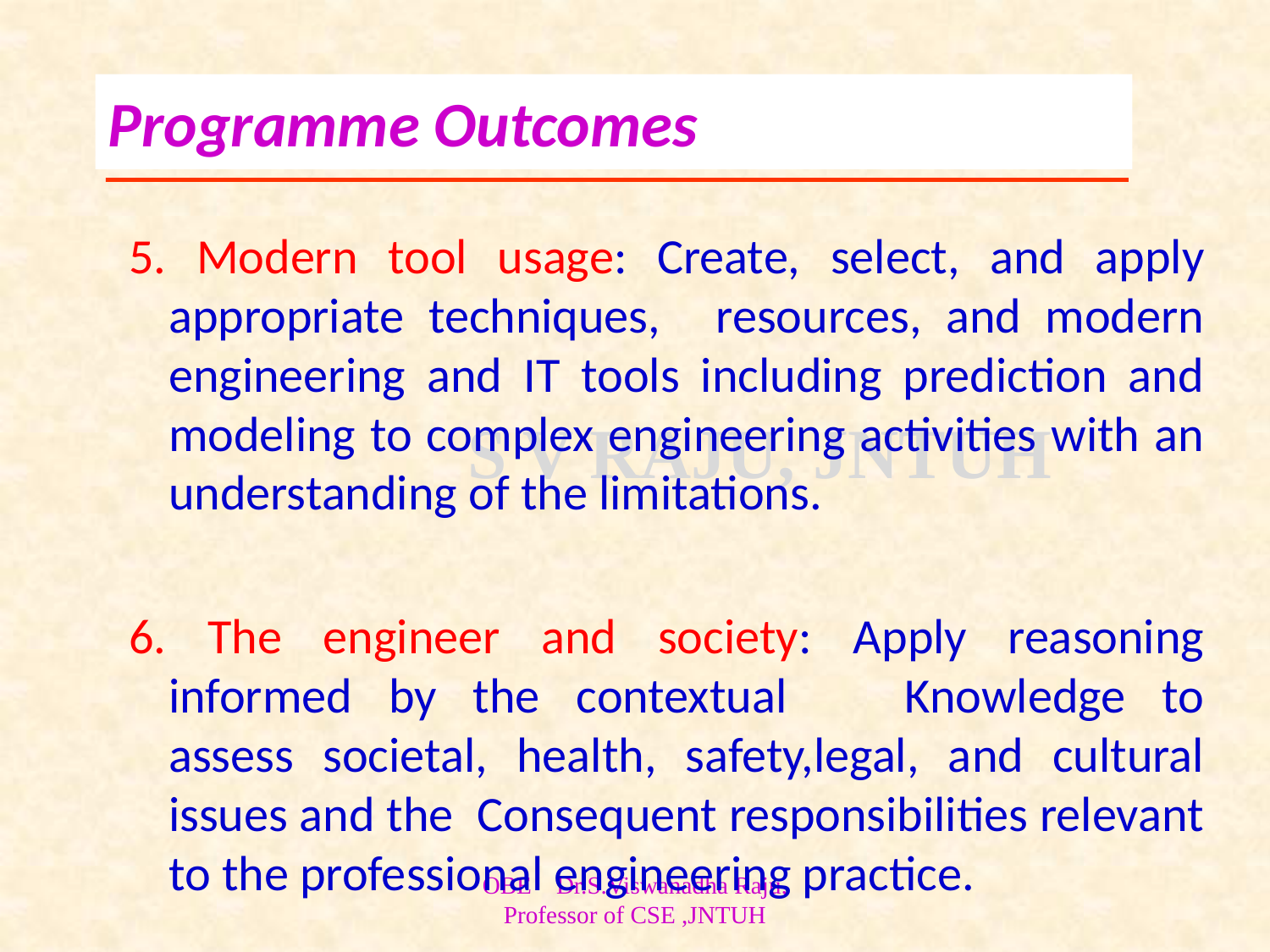

# Programme Outcomes

5. Modern tool usage: Create, select, and apply appropriate techniques,  	resources, and modern engineering and IT tools including prediction and modeling to complex engineering activities with an understanding of the limitations.

6. The engineer and society: Apply reasoning informed by the contextual 	Knowledge to assess societal, health, safety,legal, and cultural issues and the  Consequent responsibilities relevant to the professional engineering practice.

OBE    Dr.S.Viswanadha Raju, Professor of CSE ,JNTUH